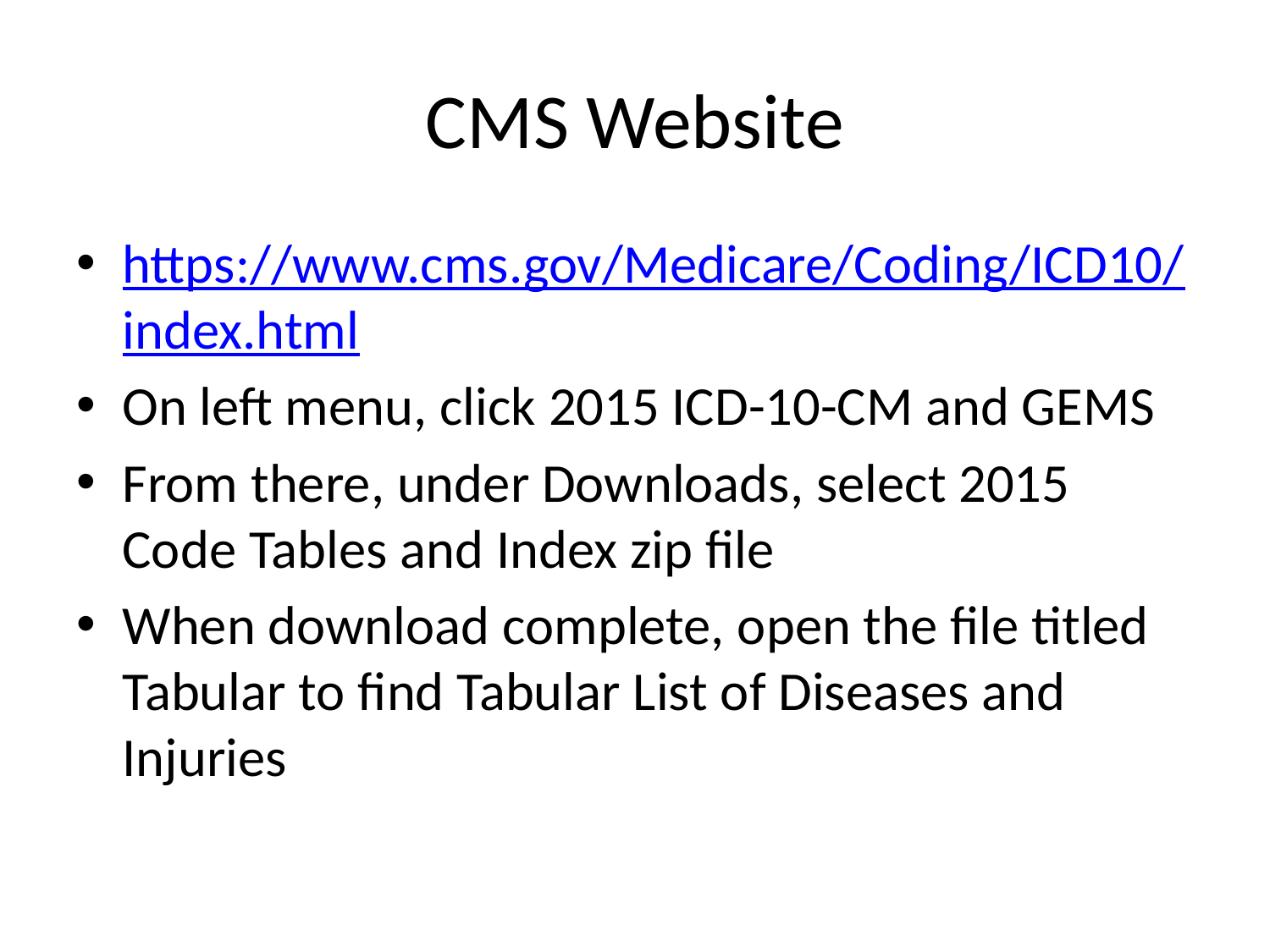

# CMS Website
https://www.cms.gov/Medicare/Coding/ICD10/index.html
On left menu, click 2015 ICD-10-CM and GEMS
From there, under Downloads, select 2015 Code Tables and Index zip file
When download complete, open the file titled Tabular to find Tabular List of Diseases and Injuries